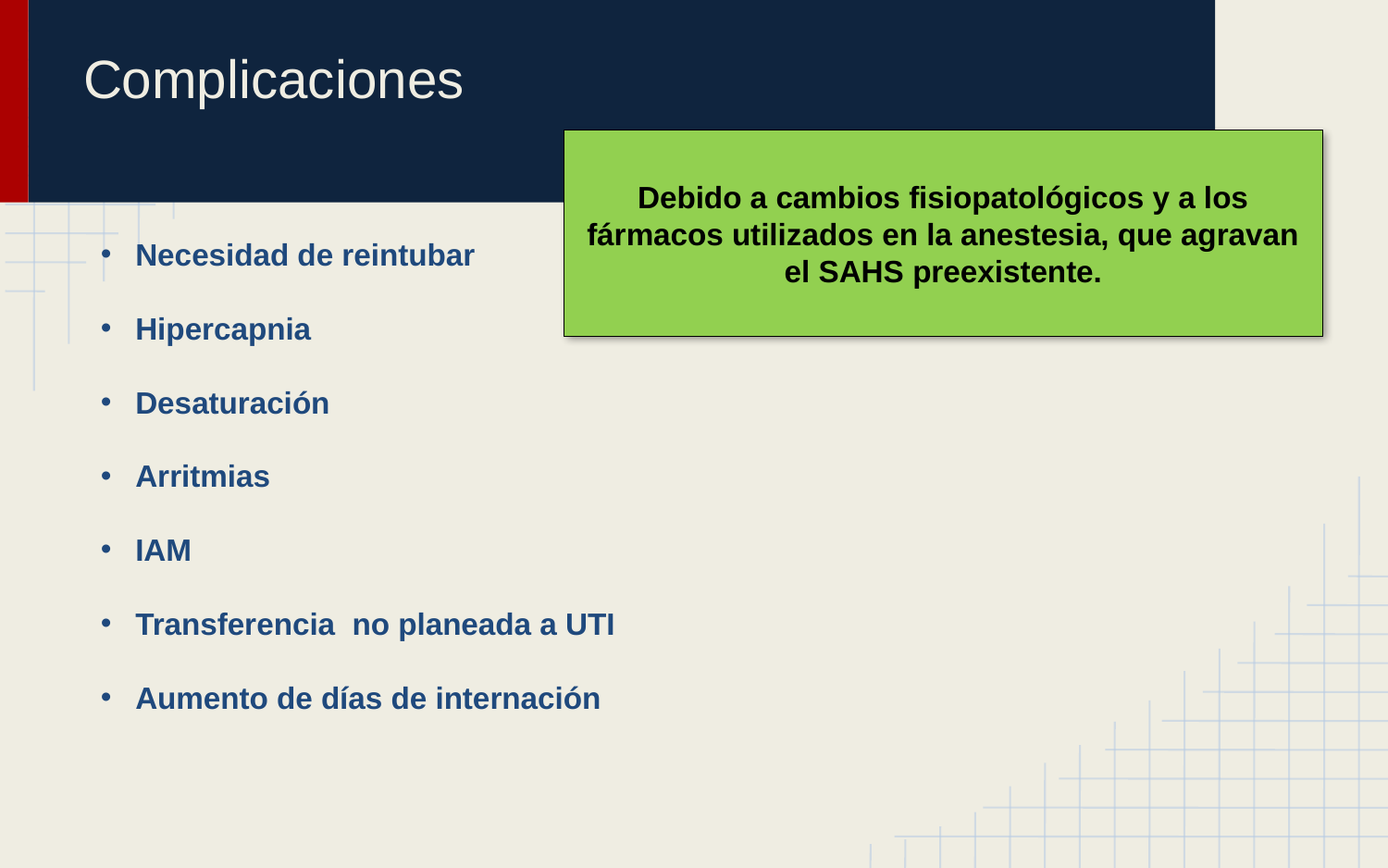

# Complicaciones
Debido a cambios fisiopatológicos y a los fármacos utilizados en la anestesia, que agravan el SAHS preexistente.
Necesidad de reintubar
Hipercapnia
Desaturación
Arritmias
IAM
Transferencia  no planeada a UTI
Aumento de días de internación